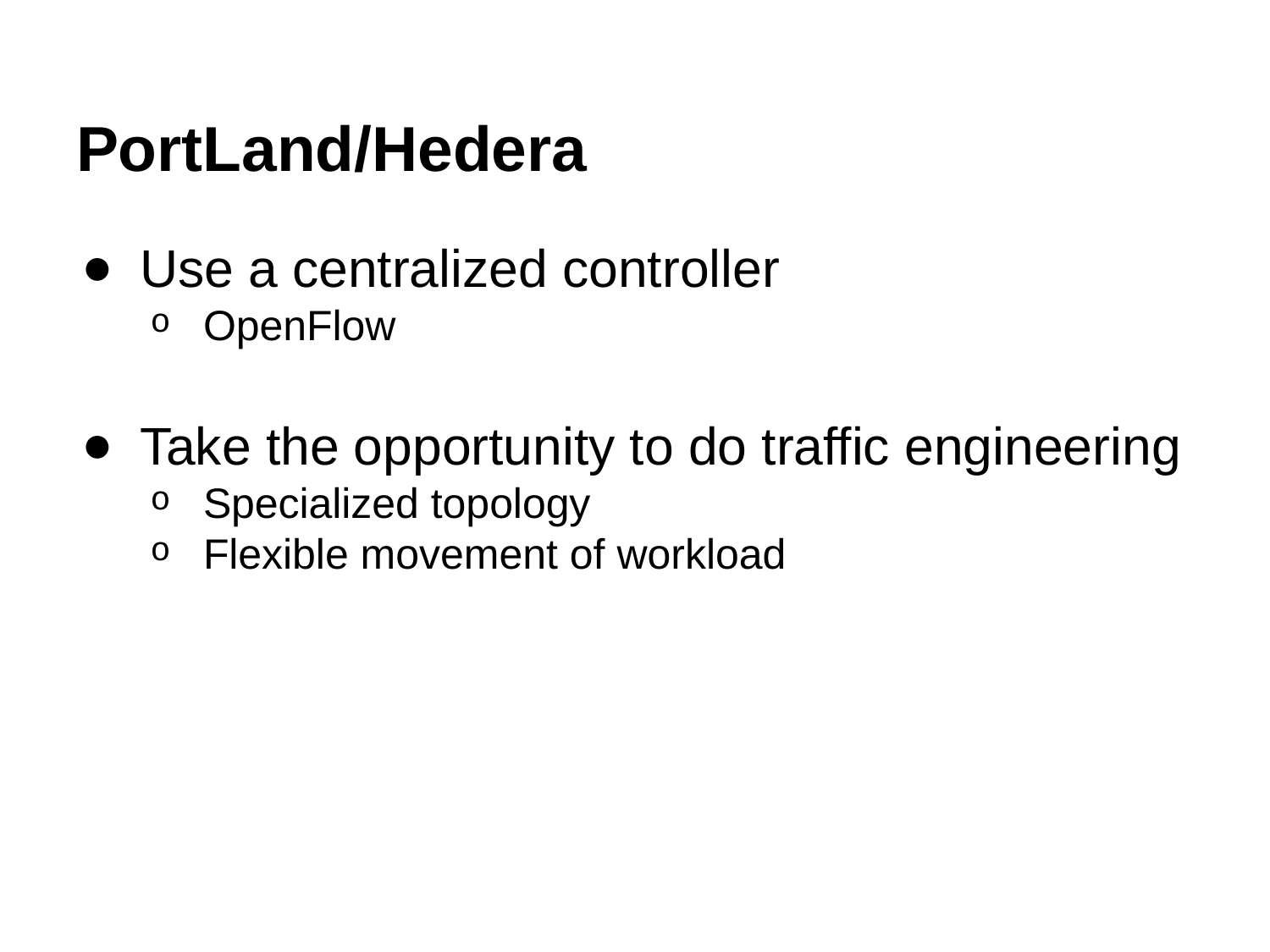

# PortLand/Hedera
Use a centralized controller
OpenFlow

Take the opportunity to do traffic engineering
Specialized topology
Flexible movement of workload